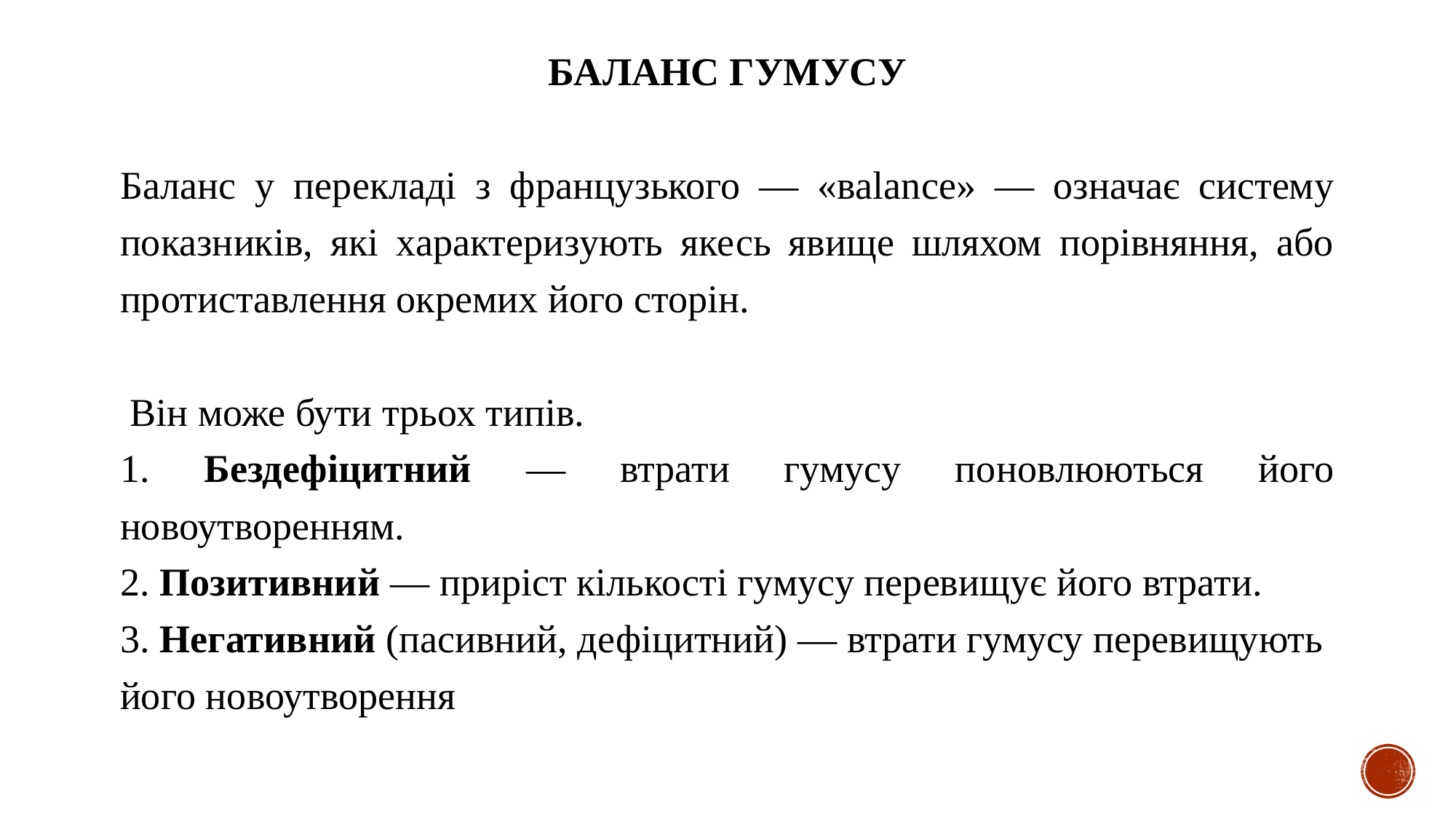

БАЛАНС ГУМУСУ

Баланс у перекладі з французького — «ваlаnсе» — означає систему показників, які характеризують якесь явище шляхом порівняння, або протиставлення окремих його сторін.

 Він може бути трьох типів.
1. Бездефіцитний — втрати гумусу поновлюються його новоутворенням.
2. Позитивний — приріст кількості гумусу перевищує його втрати.
3. Негативний (пасивний, дефіцитний) — втрати гумусу перевищують
його новоутворення